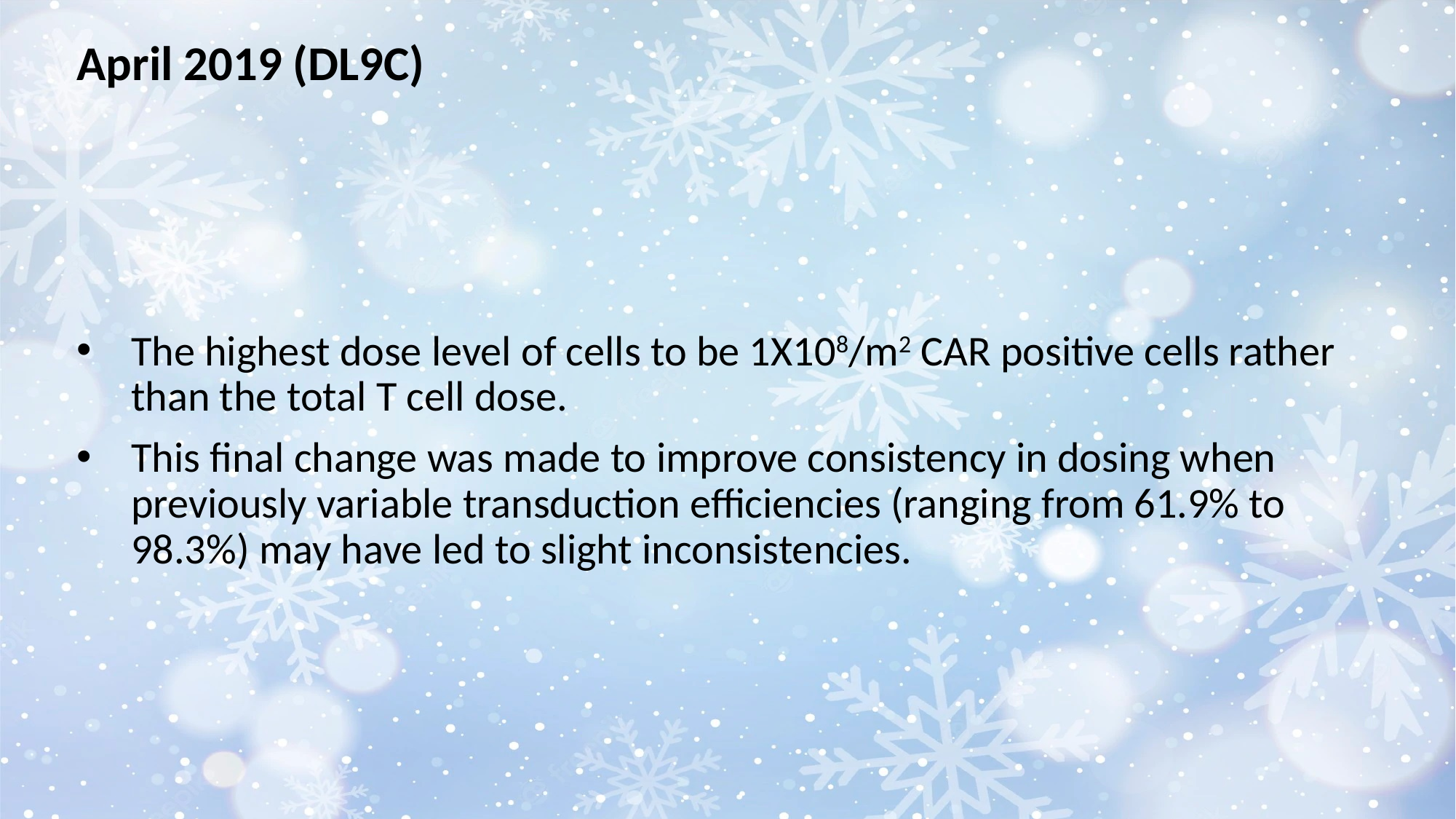

April 2019 (DL9C)
The highest dose level of cells to be 1X108/m2 CAR positive cells rather than the total T cell dose.
This final change was made to improve consistency in dosing when previously variable transduction efficiencies (ranging from 61.9% to 98.3%) may have led to slight inconsistencies.